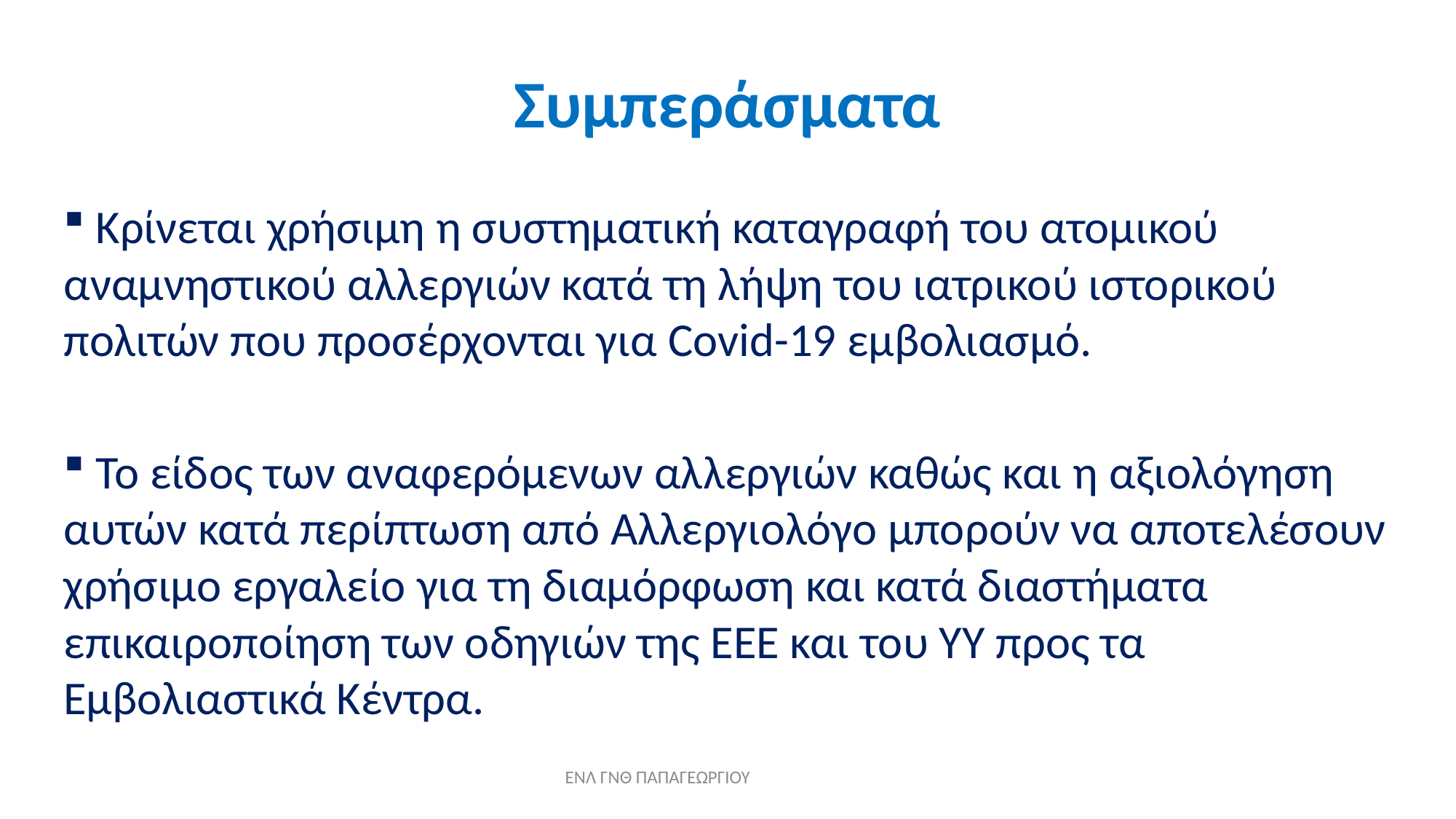

# Συμπεράσματα
 Κρίνεται χρήσιμη η συστηματική καταγραφή του ατομικού αναμνηστικού αλλεργιών κατά τη λήψη του ιατρικού ιστορικού πολιτών που προσέρχονται για Covid-19 εμβολιασμό.

 Το είδος των αναφερόμενων αλλεργιών καθώς και η αξιολόγηση αυτών κατά περίπτωση από Αλλεργιολόγο μπορούν να αποτελέσουν χρήσιμο εργαλείο για τη διαμόρφωση και κατά διαστήματα επικαιροποίηση των οδηγιών της ΕΕΕ και του ΥΥ προς τα Εμβολιαστικά Κέντρα.

ΕΝΛ ΓΝΘ ΠΑΠΑΓΕΩΡΓΙΟΥ